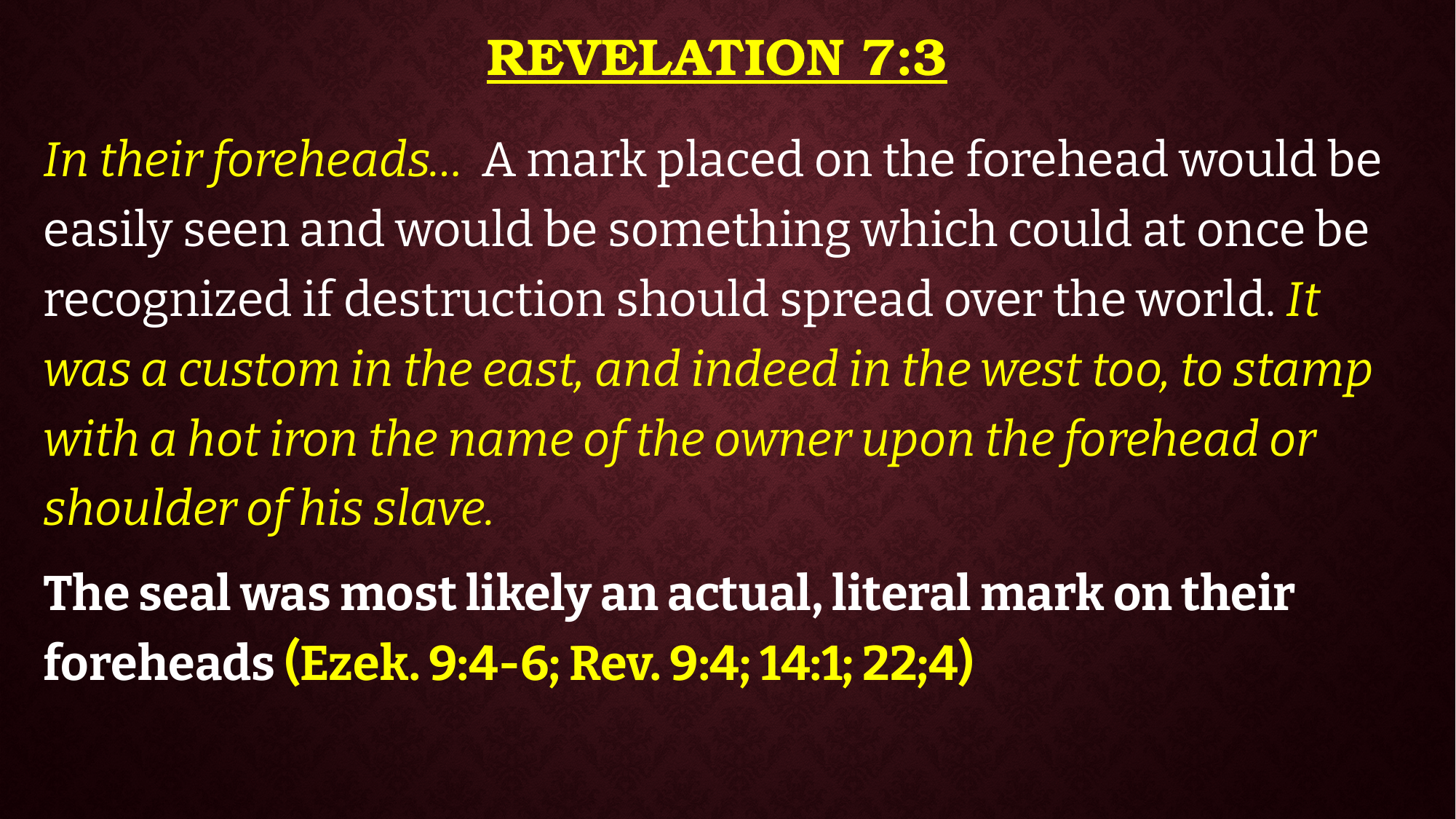

# Revelation 7:3
In their foreheads…  A mark placed on the forehead would be easily seen and would be something which could at once be recognized if destruction should spread over the world. It was a custom in the east, and indeed in the west too, to stamp with a hot iron the name of the owner upon the forehead or shoulder of his slave.
The seal was most likely an actual, literal mark on their foreheads (Ezek. 9:4-6; Rev. 9:4; 14:1; 22;4)